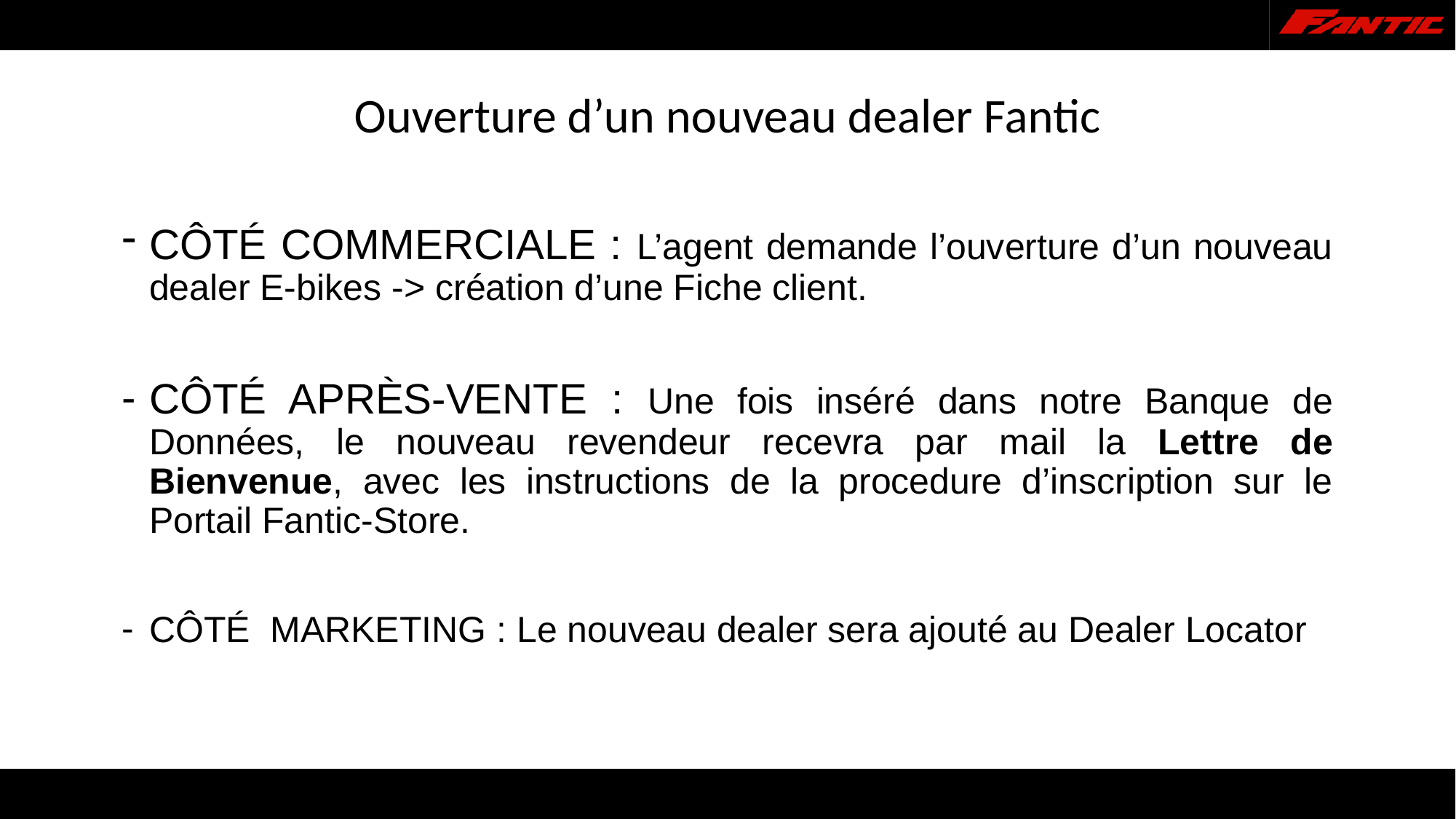

# Ouverture d’un nouveau dealer Fantic
CÔTÉ COMMERCIALE : L’agent demande l’ouverture d’un nouveau dealer E-bikes -> création d’une Fiche client.

CÔTÉ APRÈS-VENTE : Une fois inséré dans notre Banque de Données, le nouveau revendeur recevra par mail la Lettre de Bienvenue, avec les instructions de la procedure d’inscription sur le Portail Fantic-Store.

CÔTÉ  MARKETING : Le nouveau dealer sera ajouté au Dealer Locator